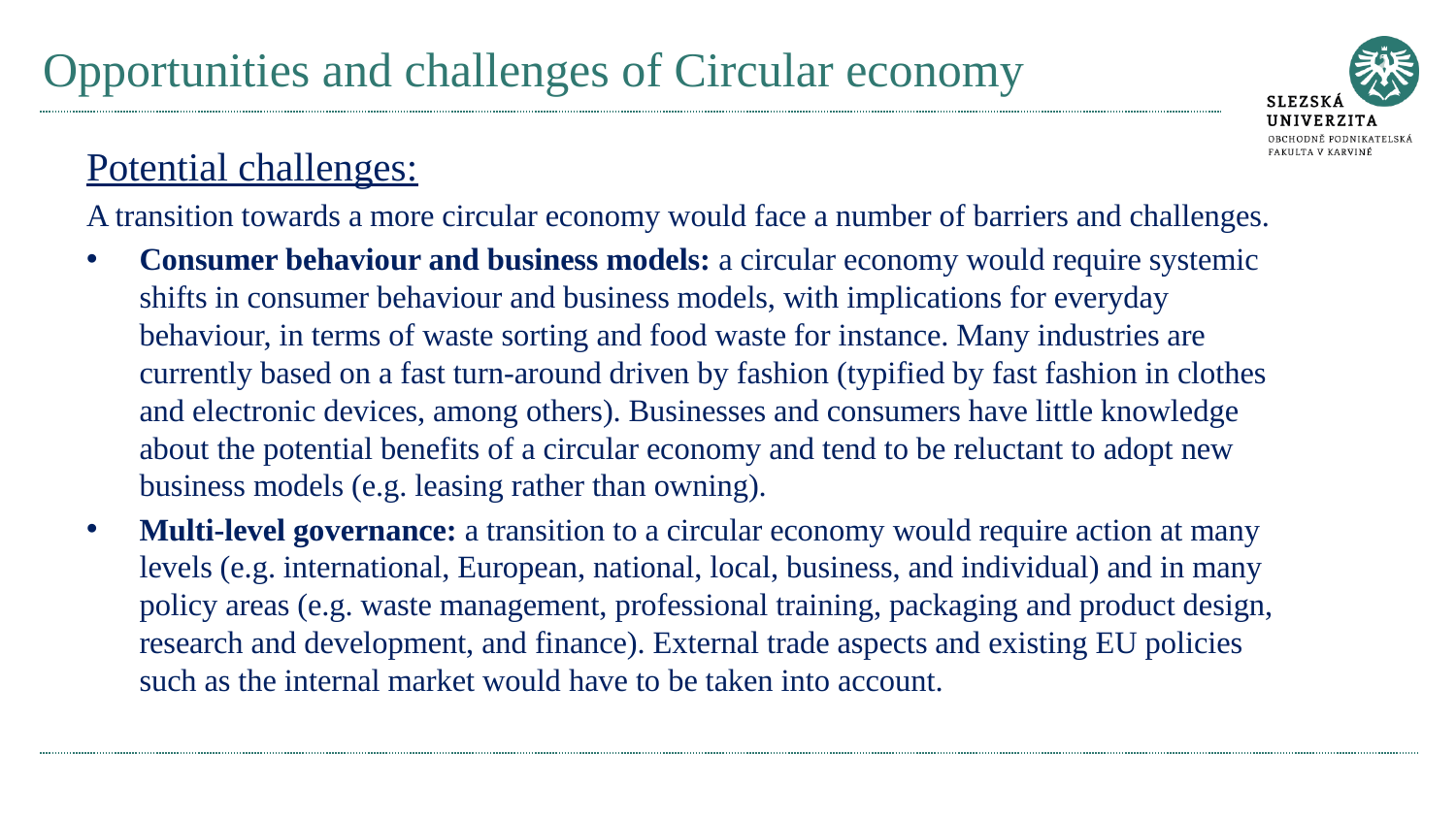

# Opportunities and challenges of Circular economy
Potential challenges:
A transition towards a more circular economy would face a number of barriers and challenges.
Consumer behaviour and business models: a circular economy would require systemic shifts in consumer behaviour and business models, with implications for everyday behaviour, in terms of waste sorting and food waste for instance. Many industries are currently based on a fast turn-around driven by fashion (typified by fast fashion in clothes and electronic devices, among others). Businesses and consumers have little knowledge about the potential benefits of a circular economy and tend to be reluctant to adopt new business models (e.g. leasing rather than owning).
Multi-level governance: a transition to a circular economy would require action at many levels (e.g. international, European, national, local, business, and individual) and in many policy areas (e.g. waste management, professional training, packaging and product design, research and development, and finance). External trade aspects and existing EU policies such as the internal market would have to be taken into account.